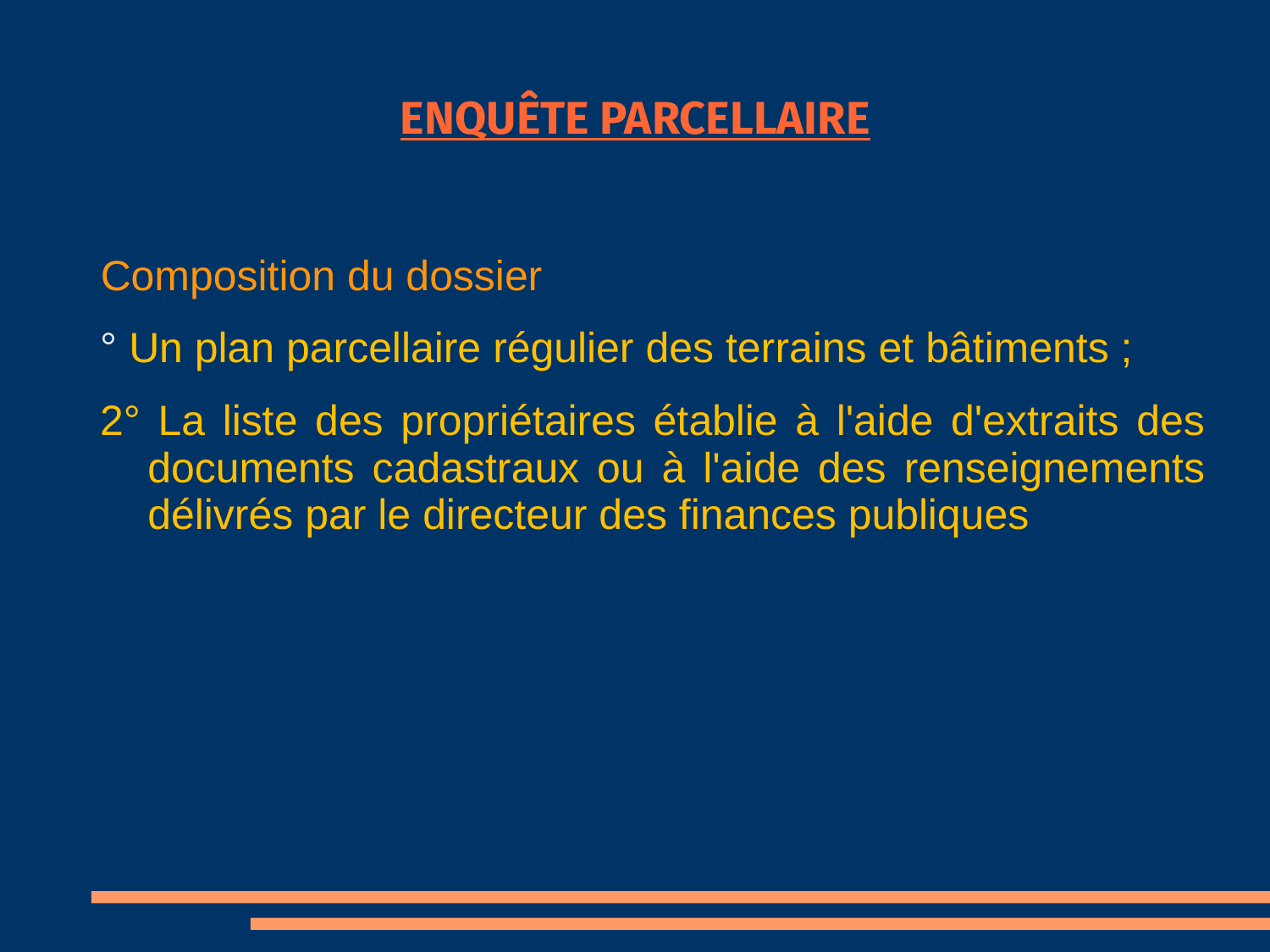

ENQUÊTE PARCELLAIRE
Composition du dossier
° Un plan parcellaire régulier des terrains et bâtiments ;
2° La liste des propriétaires établie à l'aide d'extraits des documents cadastraux ou à l'aide des renseignements délivrés par le directeur des finances publiques